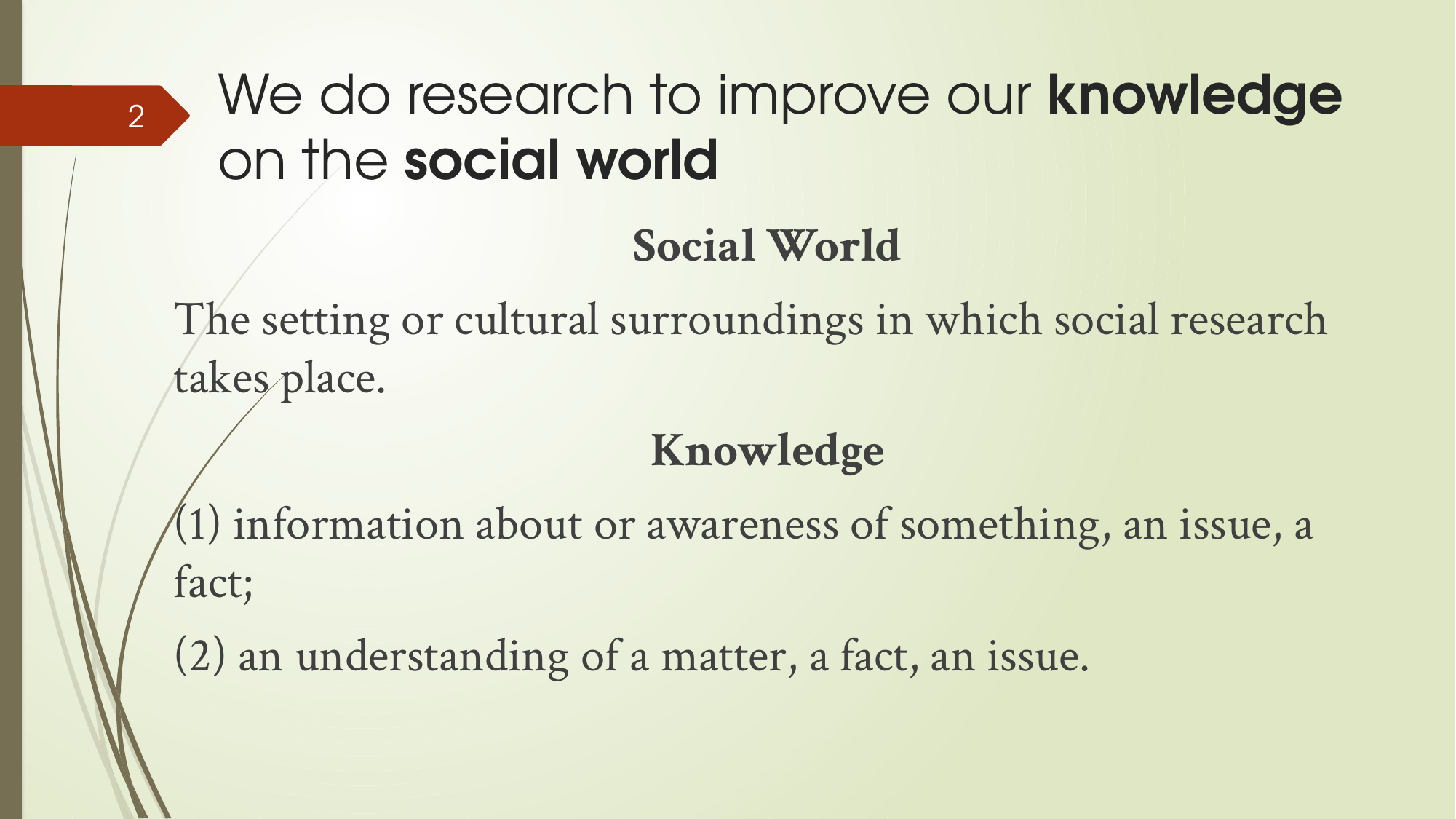

# We do research to improve our knowledge on the social world
2
Social World
The setting or cultural surroundings in which social research takes place.
Knowledge
(1) information about or awareness of something, an issue, a fact;
(2) an understanding of a matter, a fact, an issue.